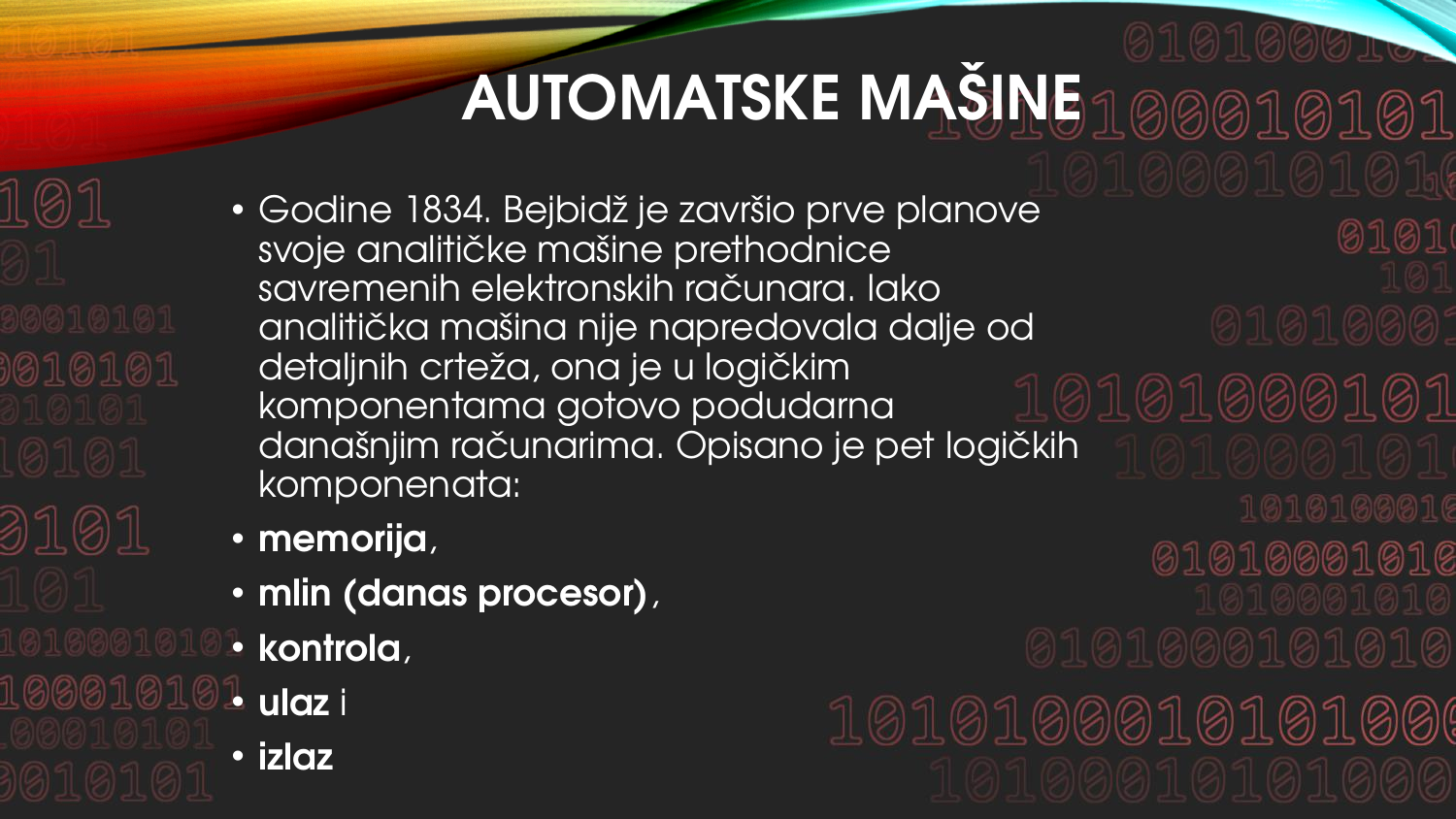

# Automatske mašine
Godine 1834. Bejbidž je završio prve planove svoje analitičke mašine prethodnice savremenih elektronskih računara. Iako analitička mašina nije napredovala dalje od detaljnih crteža, ona je u logičkim komponentama gotovo podudarna današnjim računarima. Opisano je pet logičkih komponenata:
memorija,
mlin (danas procesor),
kontrola,
ulaz i
izlaz